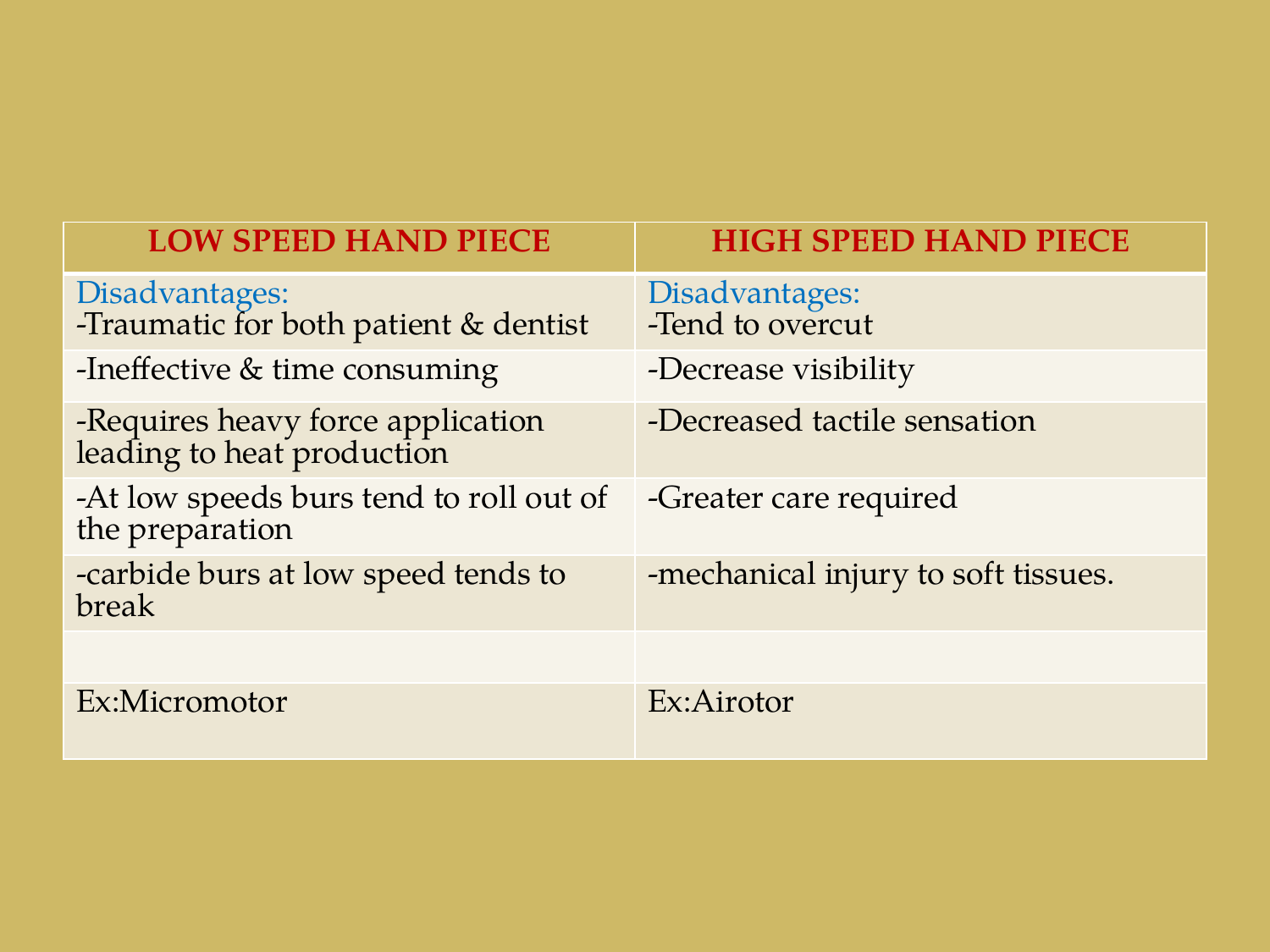

#
| LOW SPEED HAND PIECE | HIGH SPEED HAND PIECE |
| --- | --- |
| Disadvantages: -Traumatic for both patient & dentist | Disadvantages: -Tend to overcut |
| -Ineffective & time consuming | -Decrease visibility |
| -Requires heavy force application leading to heat production | -Decreased tactile sensation |
| -At low speeds burs tend to roll out of the preparation | -Greater care required |
| -carbide burs at low speed tends to break | -mechanical injury to soft tissues. |
|  |  |
| Ex:Micromotor | Ex:Airotor |